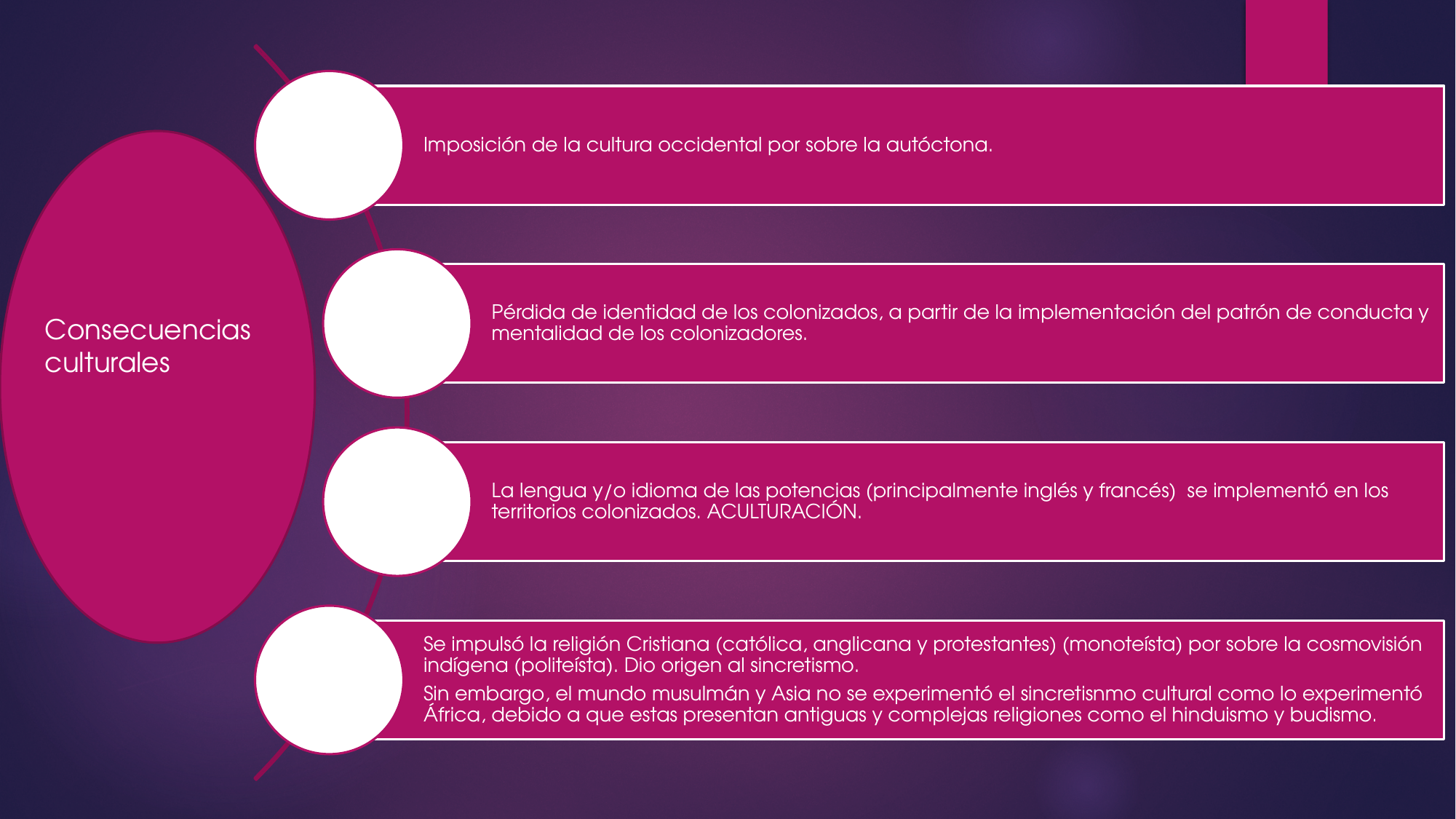

Imposición de la cultura occidental por sobre la autóctona.
Pérdida de identidad de los colonizados, a partir de la implementación del patrón de conducta y mentalidad de los colonizadores.
La lengua y/o idioma de las potencias (principalmente inglés y francés)  se implementó en los territorios colonizados. ACULTURACIÓN.
Se impulsó la religión Cristiana (católica, anglicana y protestantes) (monoteísta) por sobre la cosmovisión indígena (politeísta). Dio origen al sincretismo.
Sin embargo, el mundo musulmán y Asia no se experimentó el sincretisnmo cultural como lo experimentó África, debido a que estas presentan antiguas y complejas religiones como el hinduismo y budismo.

Consecuencias culturales